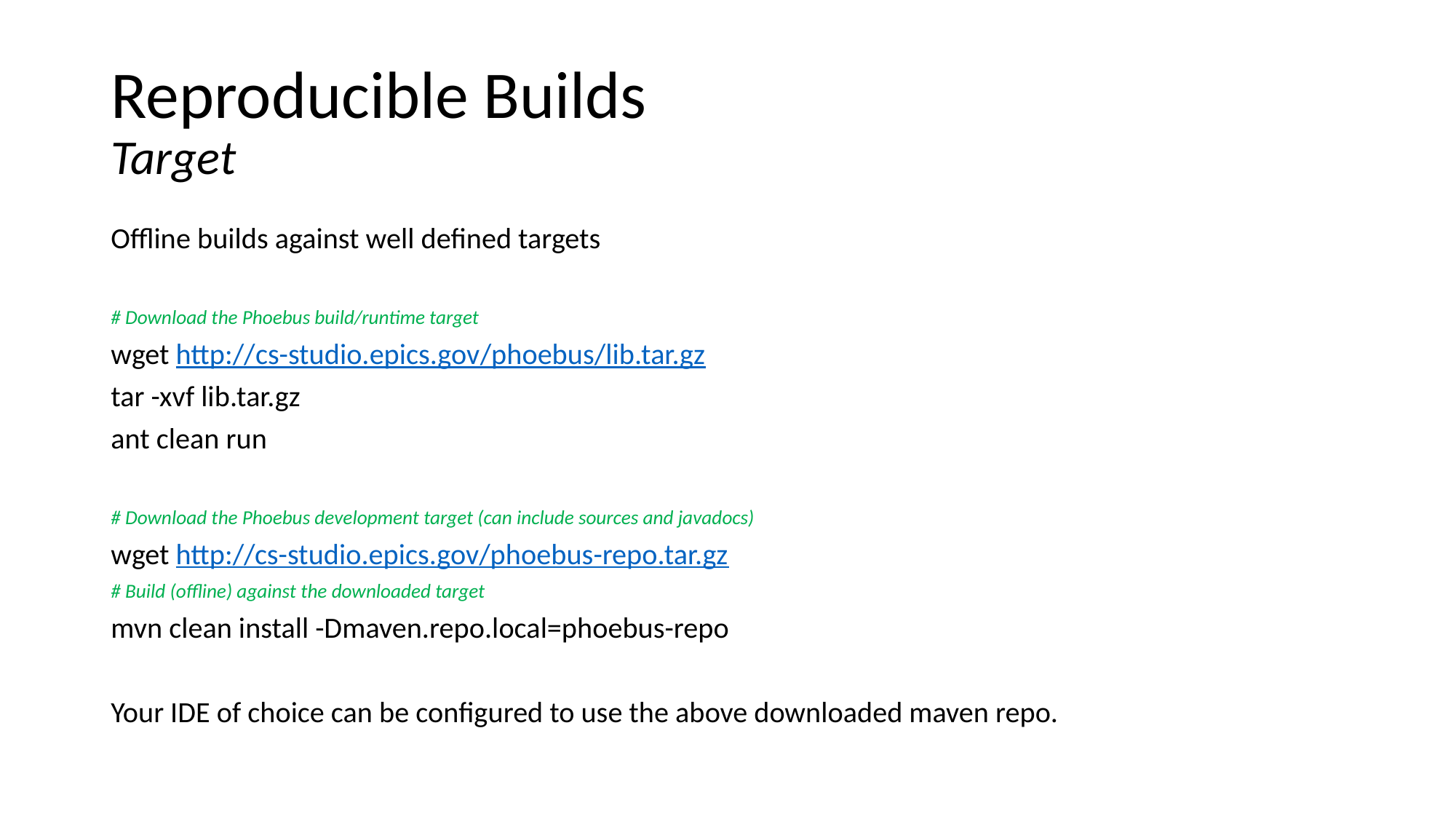

# Reproducible Builds Target
Offline builds against well defined targets

# Download the Phoebus build/runtime target
wget http://cs-studio.epics.gov/phoebus/lib.tar.gz
tar -xvf lib.tar.gz
ant clean run

# Download the Phoebus development target (can include sources and javadocs)
wget http://cs-studio.epics.gov/phoebus-repo.tar.gz
# Build (offline) against the downloaded target
mvn clean install -Dmaven.repo.local=phoebus-repo

Your IDE of choice can be configured to use the above downloaded maven repo.